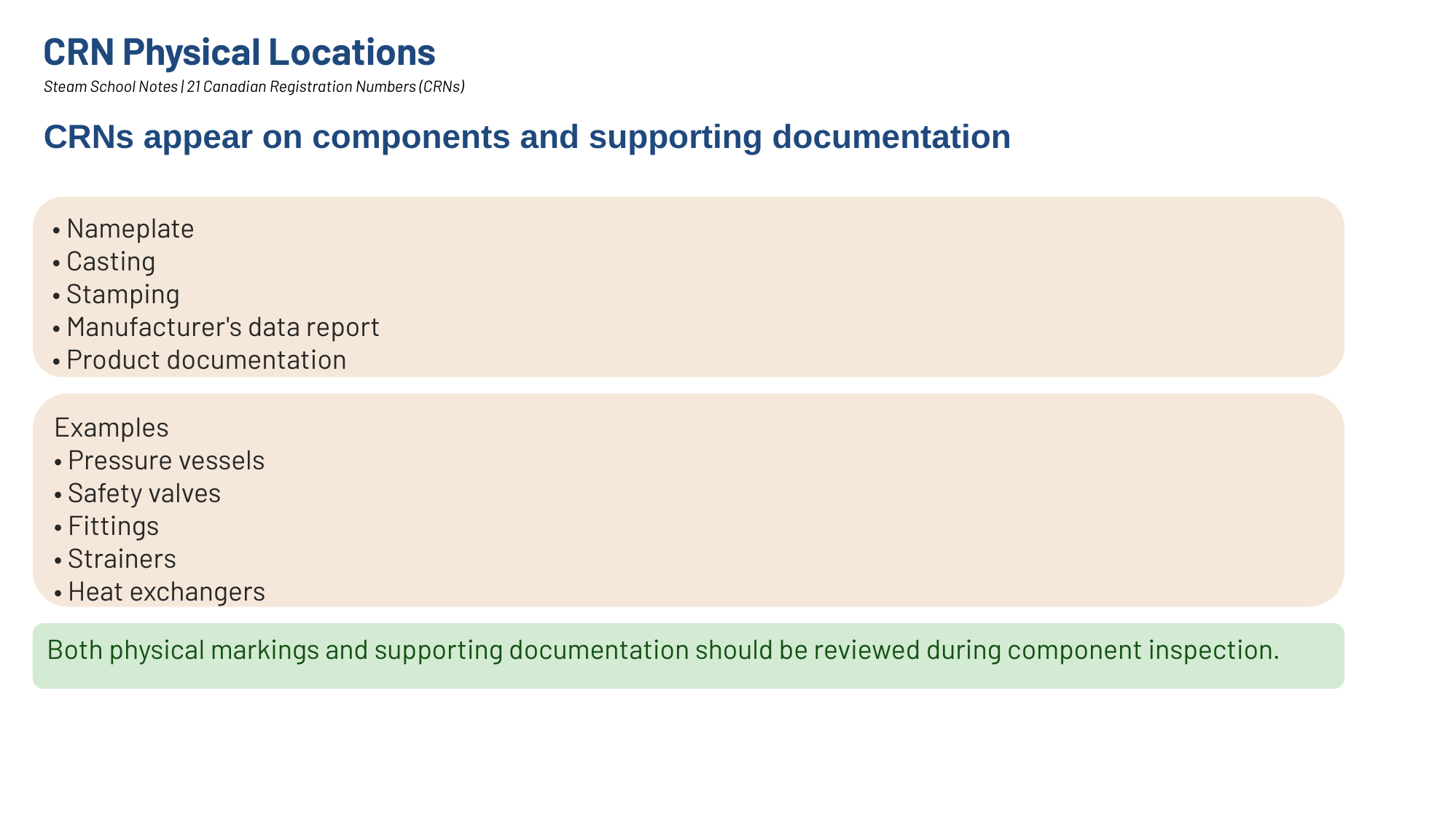

CRN Physical Locations
Steam School Notes | 21 Canadian Registration Numbers (CRNs)
CRNs appear on components and supporting documentation
• Nameplate
• Casting
• Stamping
• Manufacturer's data report
• Product documentation

Examples
• Pressure vessels
• Safety valves
• Fittings
• Strainers
• Heat exchangers

Both physical markings and supporting documentation should be reviewed during component inspection.